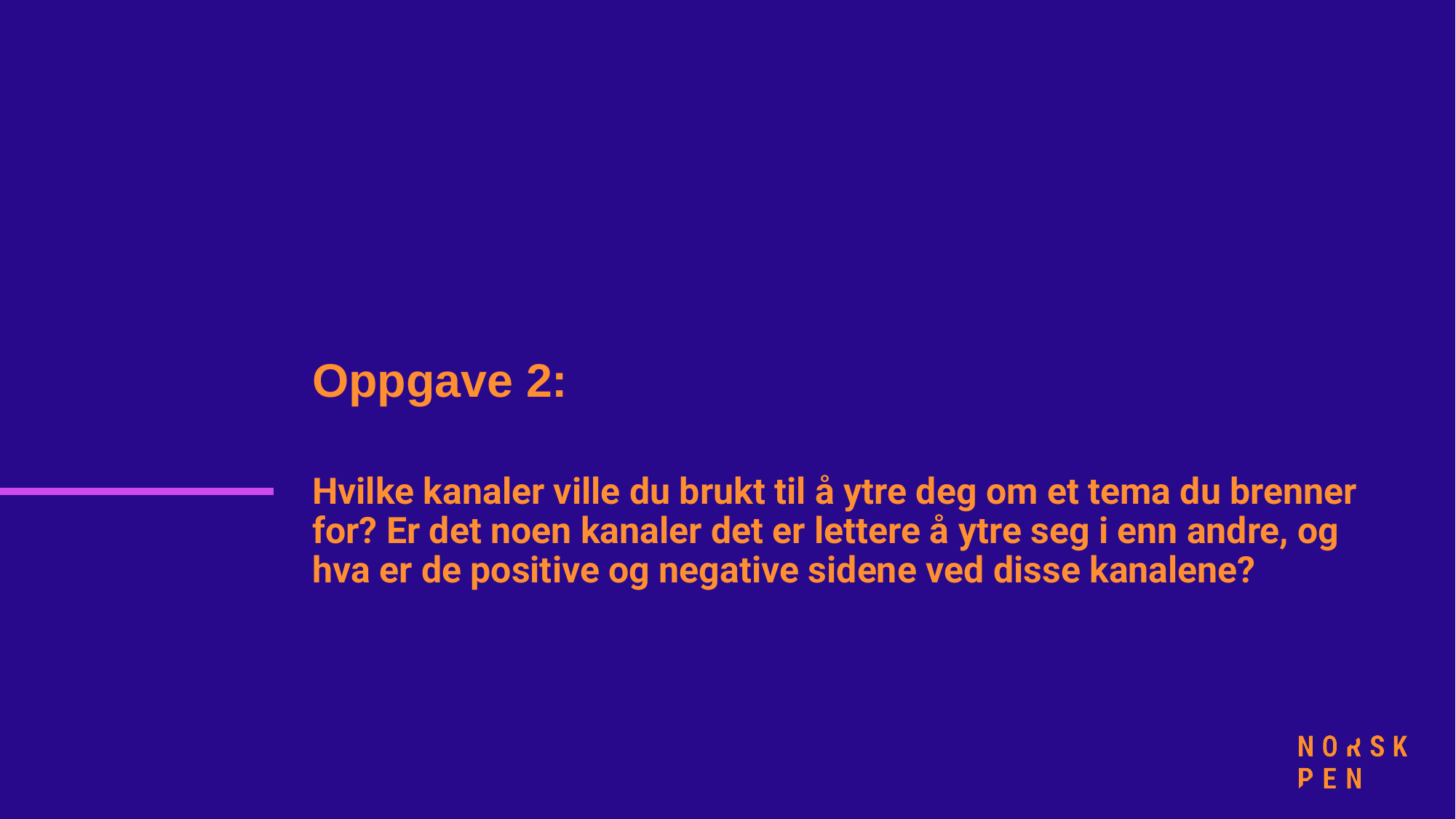

# Oppgave 2:
Hvilke kanaler ville du brukt til å ytre deg om et tema du brenner for? Er det noen kanaler det er lettere å ytre seg i enn andre, og hva er de positive og negative sidene ved disse kanalene?